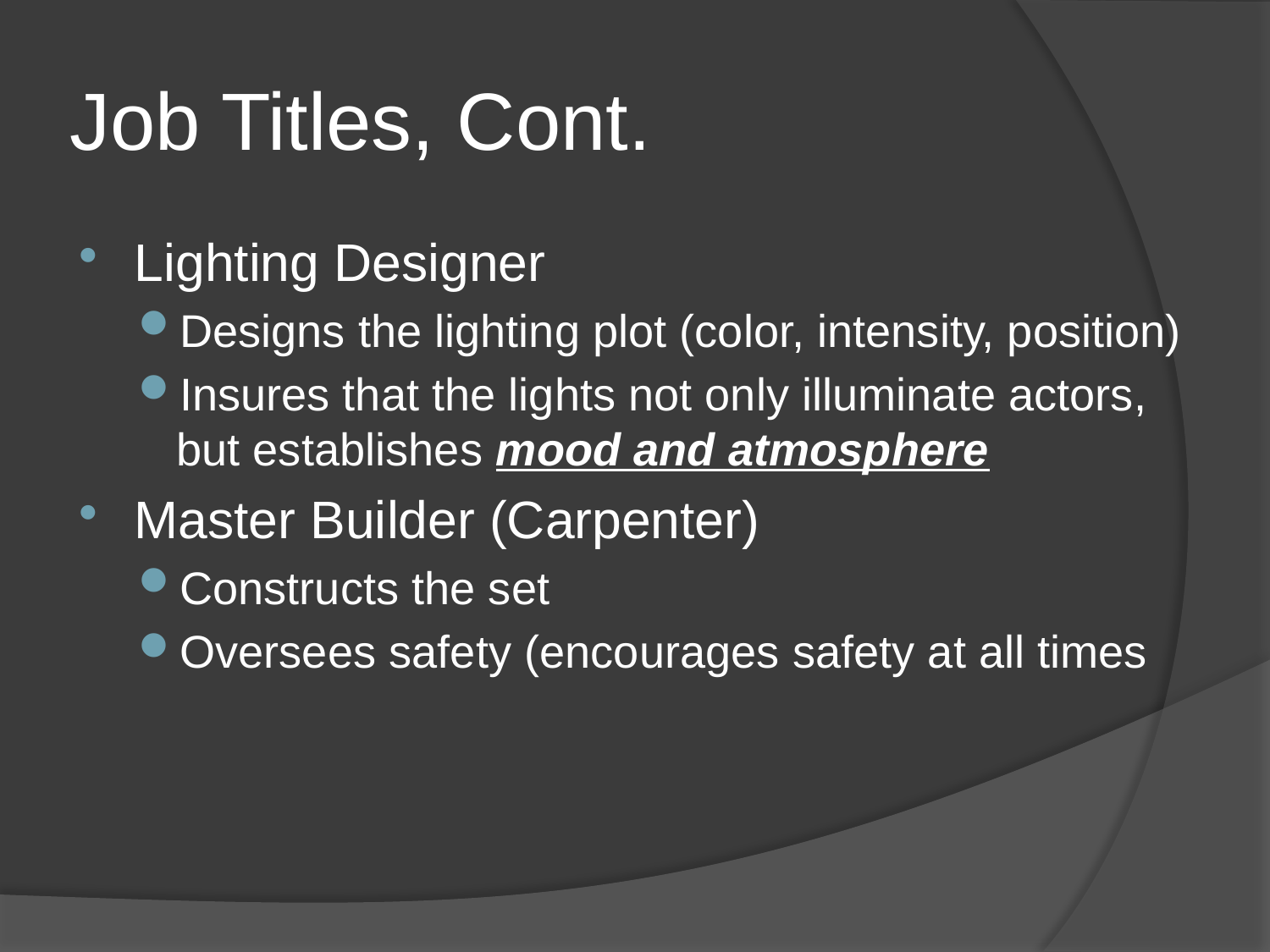

# Job Titles, Cont.
Lighting Designer
Designs the lighting plot (color, intensity, position)
Insures that the lights not only illuminate actors, but establishes mood and atmosphere
Master Builder (Carpenter)
Constructs the set
Oversees safety (encourages safety at all times